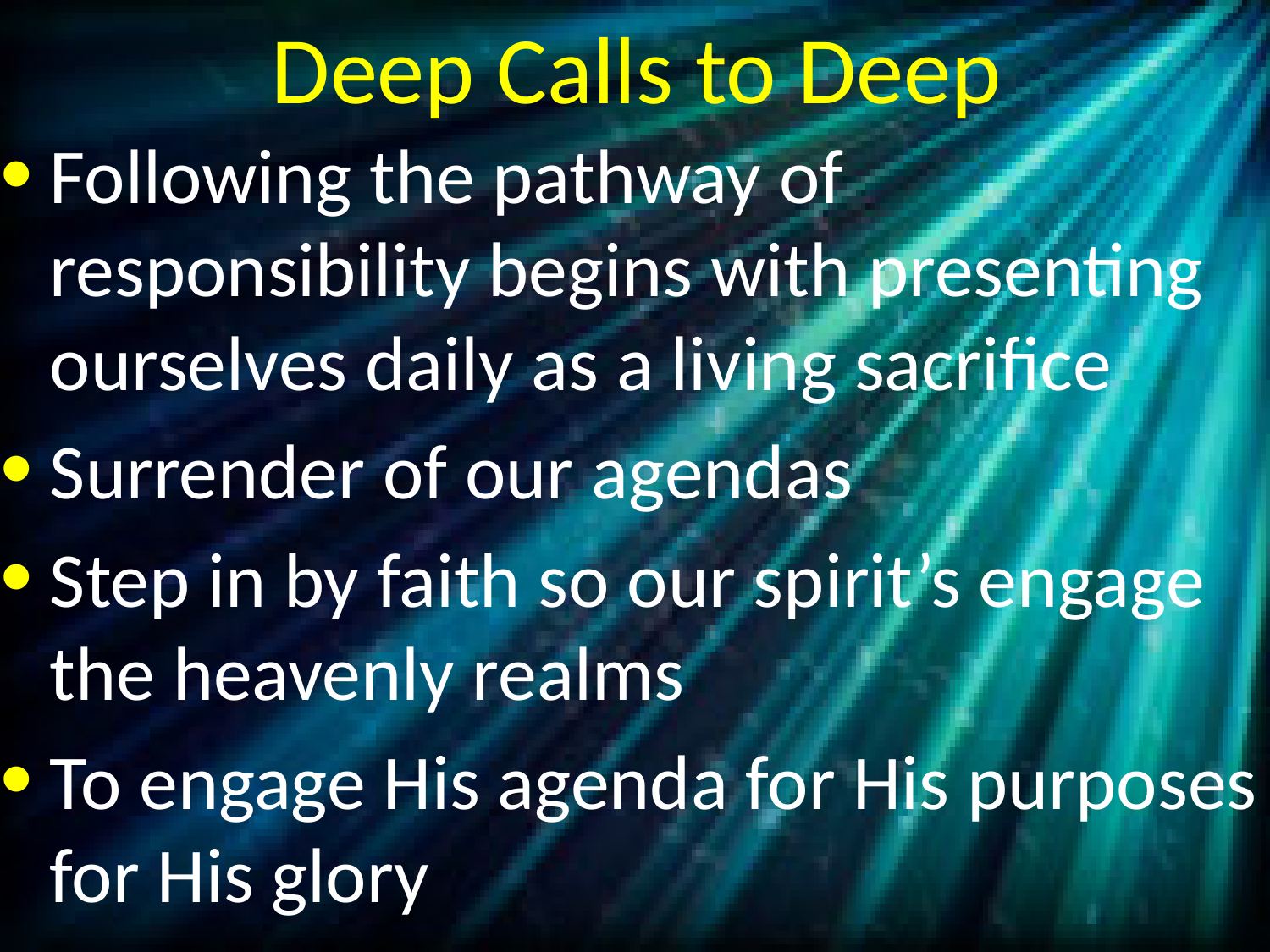

# Deep Calls to Deep
Following the pathway of responsibility begins with presenting ourselves daily as a living sacrifice
Surrender of our agendas
Step in by faith so our spirit’s engage the heavenly realms
To engage His agenda for His purposes for His glory